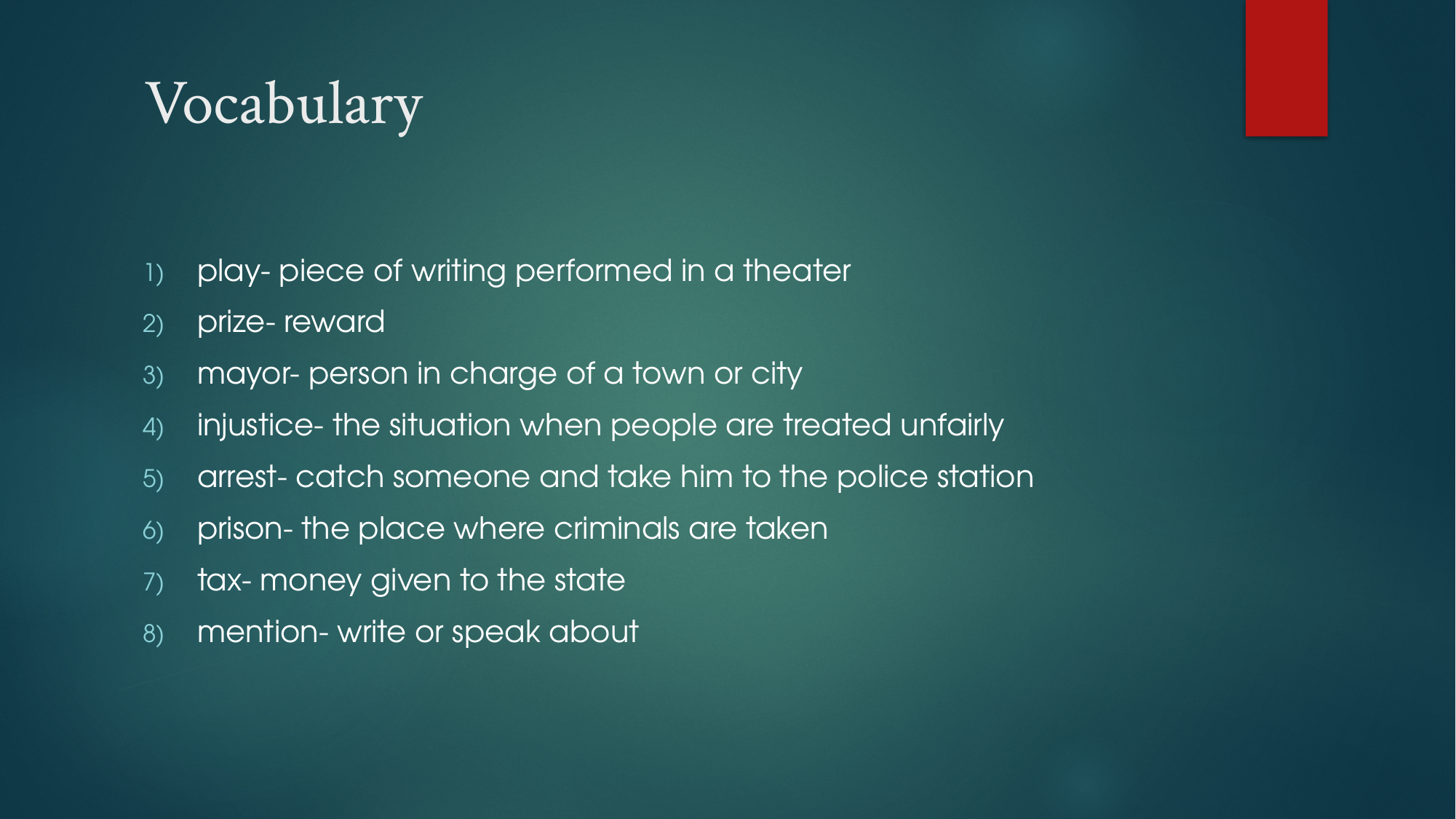

# Vocabulary
play- piece of writing performed in a theater
prize- reward
mayor- person in charge of a town or city
injustice- the situation when people are treated unfairly
arrest- catch someone and take him to the police station
prison- the place where criminals are taken
tax- money given to the state
mention- write or speak about